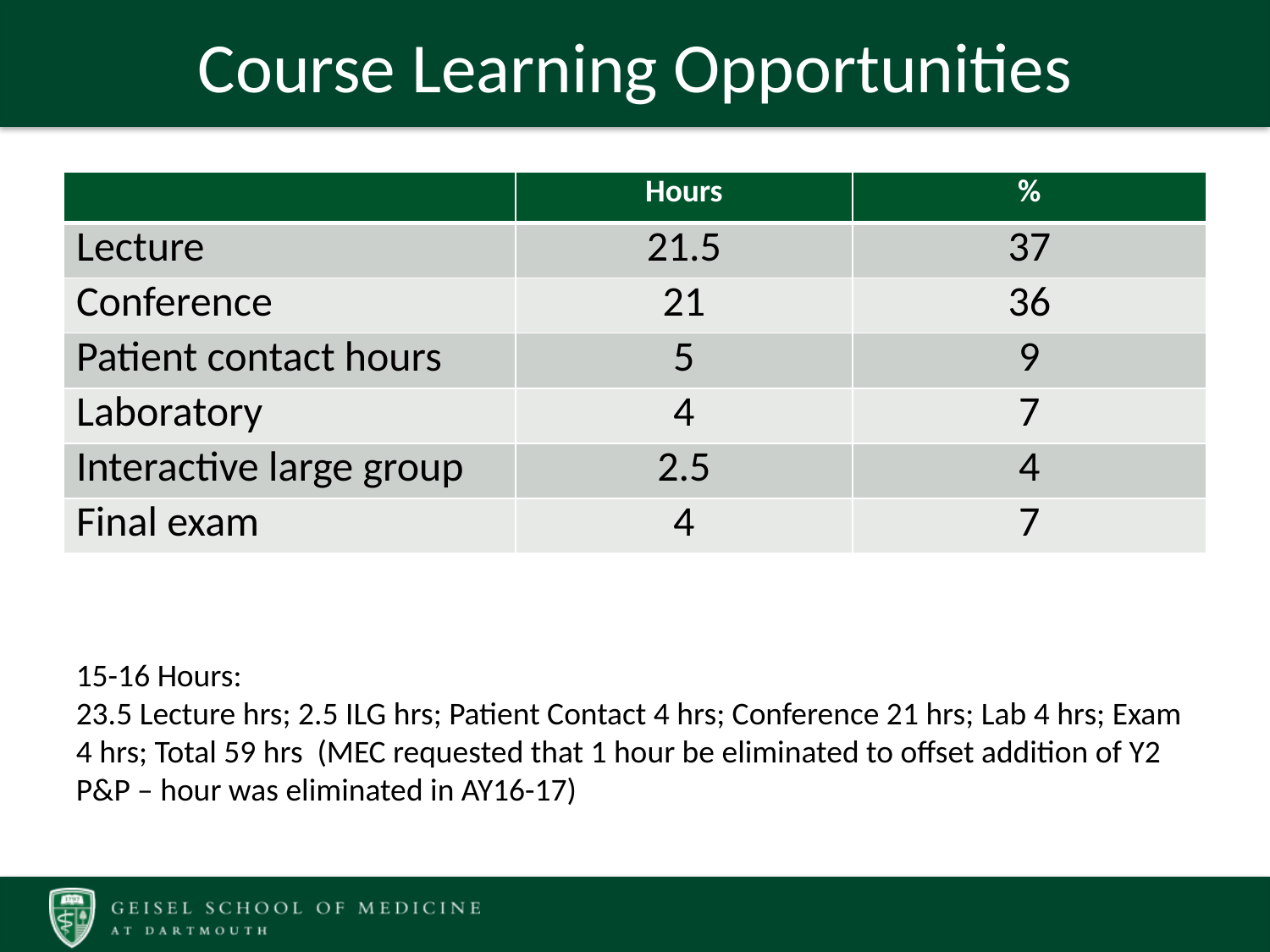

# Course Learning Opportunities
|  | Hours | % |
| --- | --- | --- |
| Lecture | 21.5 | 37 |
| Conference | 21 | 36 |
| Patient contact hours | 5 | 9 |
| Laboratory | 4 | 7 |
| Interactive large group | 2.5 | 4 |
| Final exam | 4 | 7 |
15-16 Hours:
23.5 Lecture hrs; 2.5 ILG hrs; Patient Contact 4 hrs; Conference 21 hrs; Lab 4 hrs; Exam 4 hrs; Total 59 hrs  (MEC requested that 1 hour be eliminated to offset addition of Y2 P&P – hour was eliminated in AY16-17)